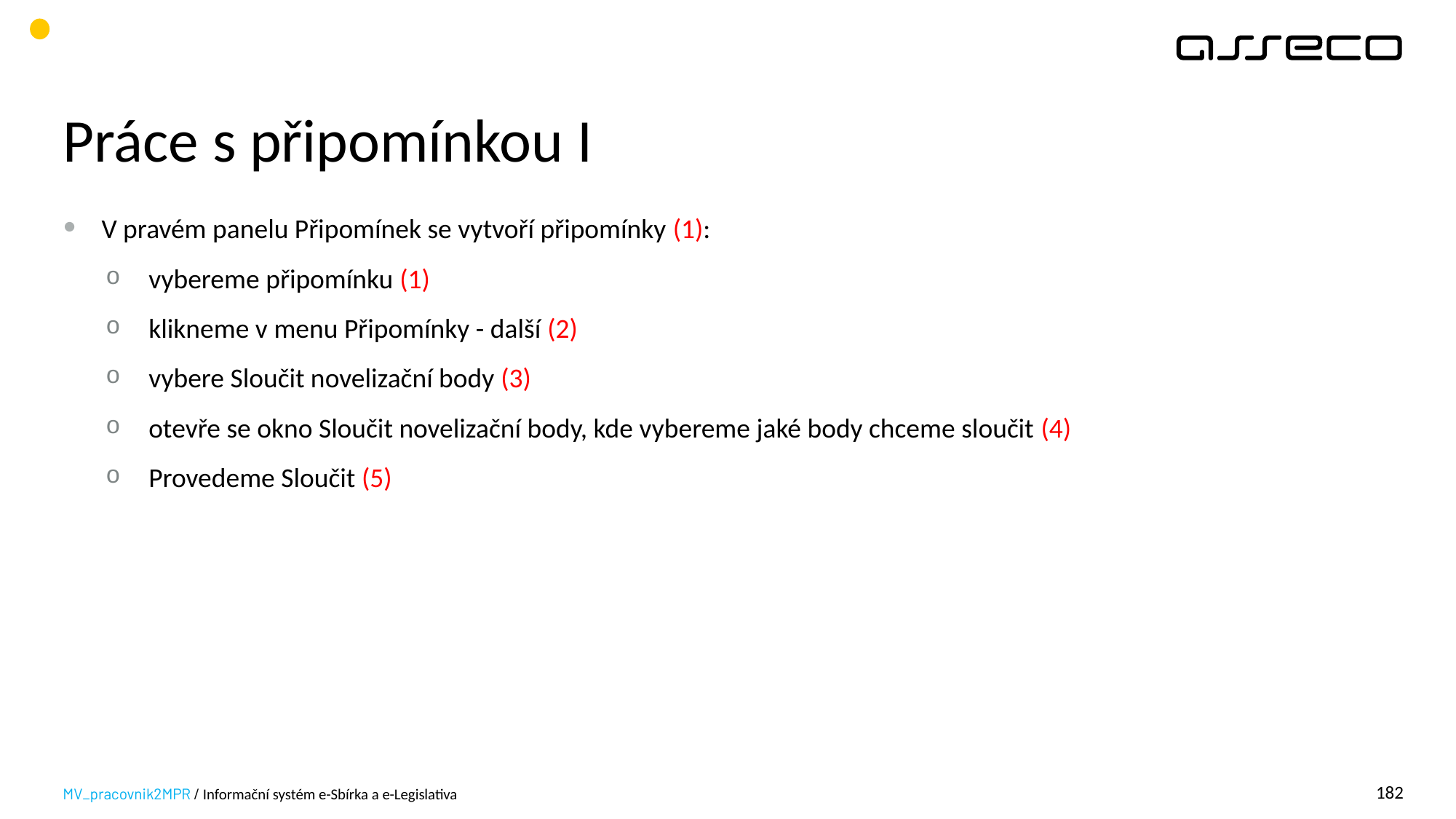

# Práce s připomínkou I
V pravém panelu Připomínek se vytvoří připomínky (1):
vybereme připomínku (1)
klikneme v menu Připomínky - další (2)
vybere Sloučit novelizační body (3)
otevře se okno Sloučit novelizační body, kde vybereme jaké body chceme sloučit (4)
Provedeme Sloučit (5)

MV_pracovnik2MPR / Informační systém e-Sbírka a e-Legislativa
182